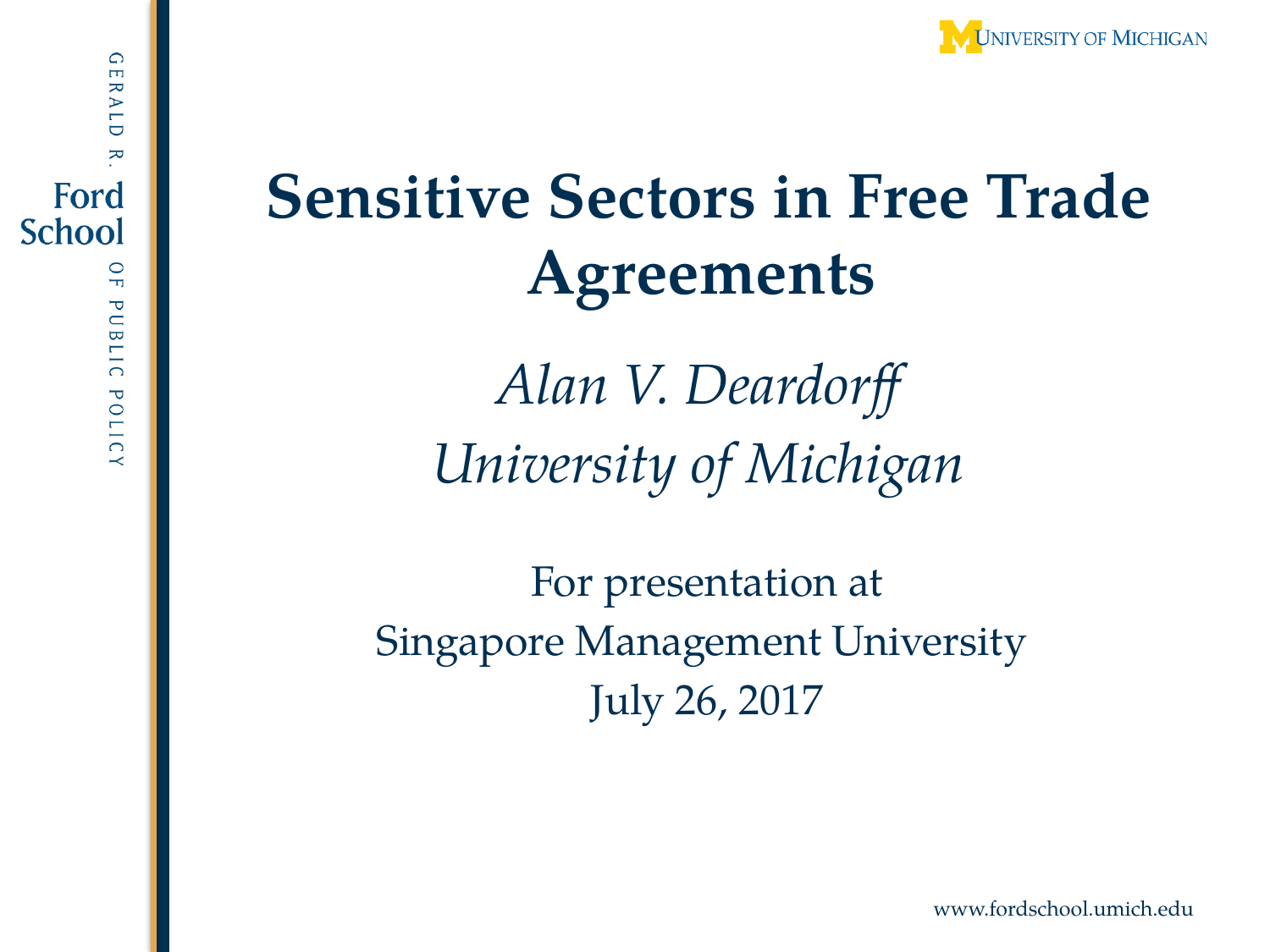

# Sensitive Sectors in Free Trade Agreements
Alan V. Deardorff
University of Michigan
For presentation at
Singapore Management University
July 26, 2017